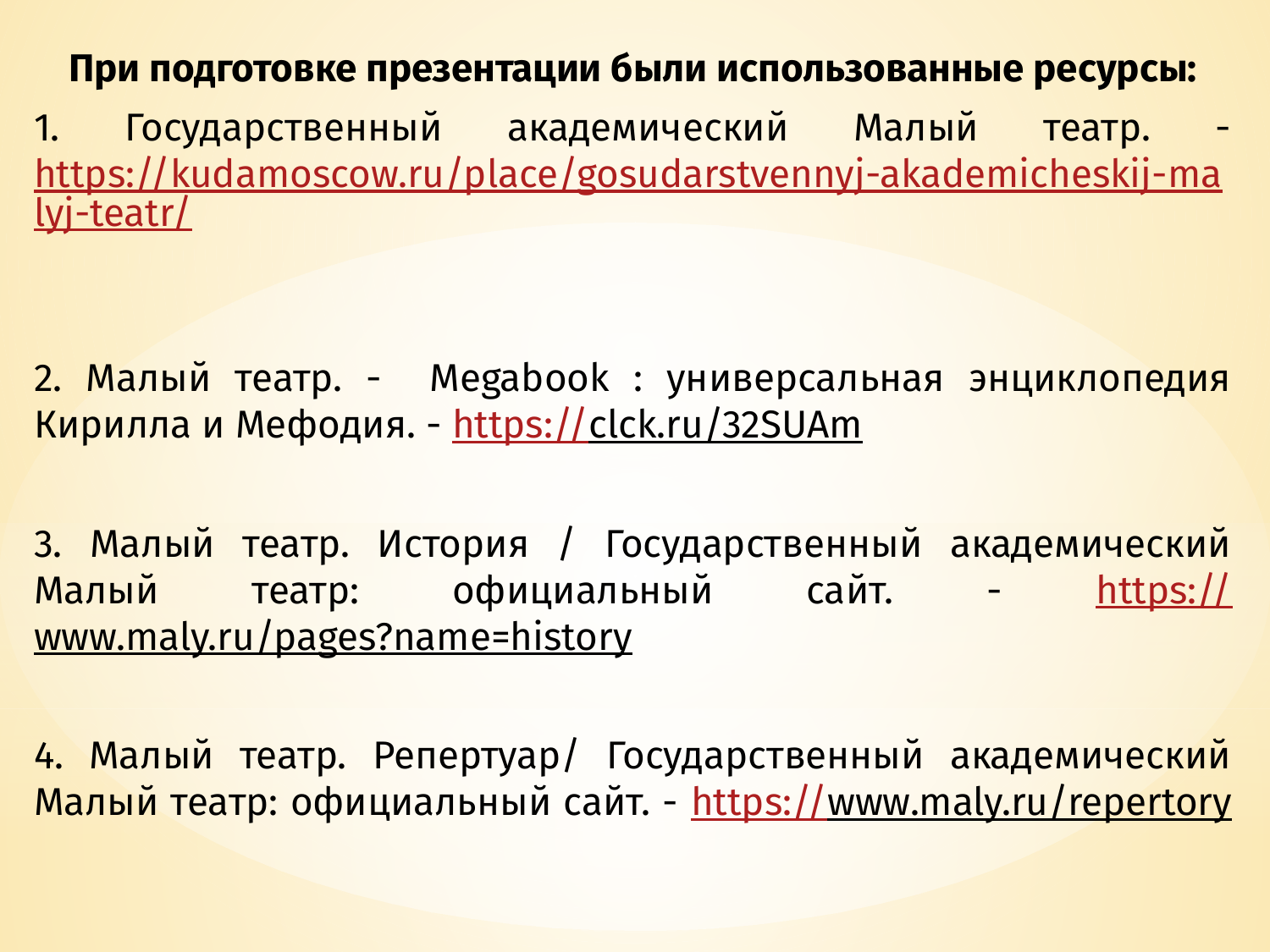

При подготовке презентации были использованные ресурсы:
1. Государственный академический Малый театр. - https://kudamoscow.ru/place/gosudarstvennyj-akademicheskij-malyj-teatr/

2. Малый театр. -  Megabook : универсальная энциклопедия Кирилла и Мефодия. - https://clck.ru/32SUAm

3. Малый театр. История / Государственный академический Малый театр: официальный сайт. - https://www.maly.ru/pages?name=history

4. Малый театр. Репертуар/ Государственный академический Малый театр: официальный сайт. - https://www.maly.ru/repertory